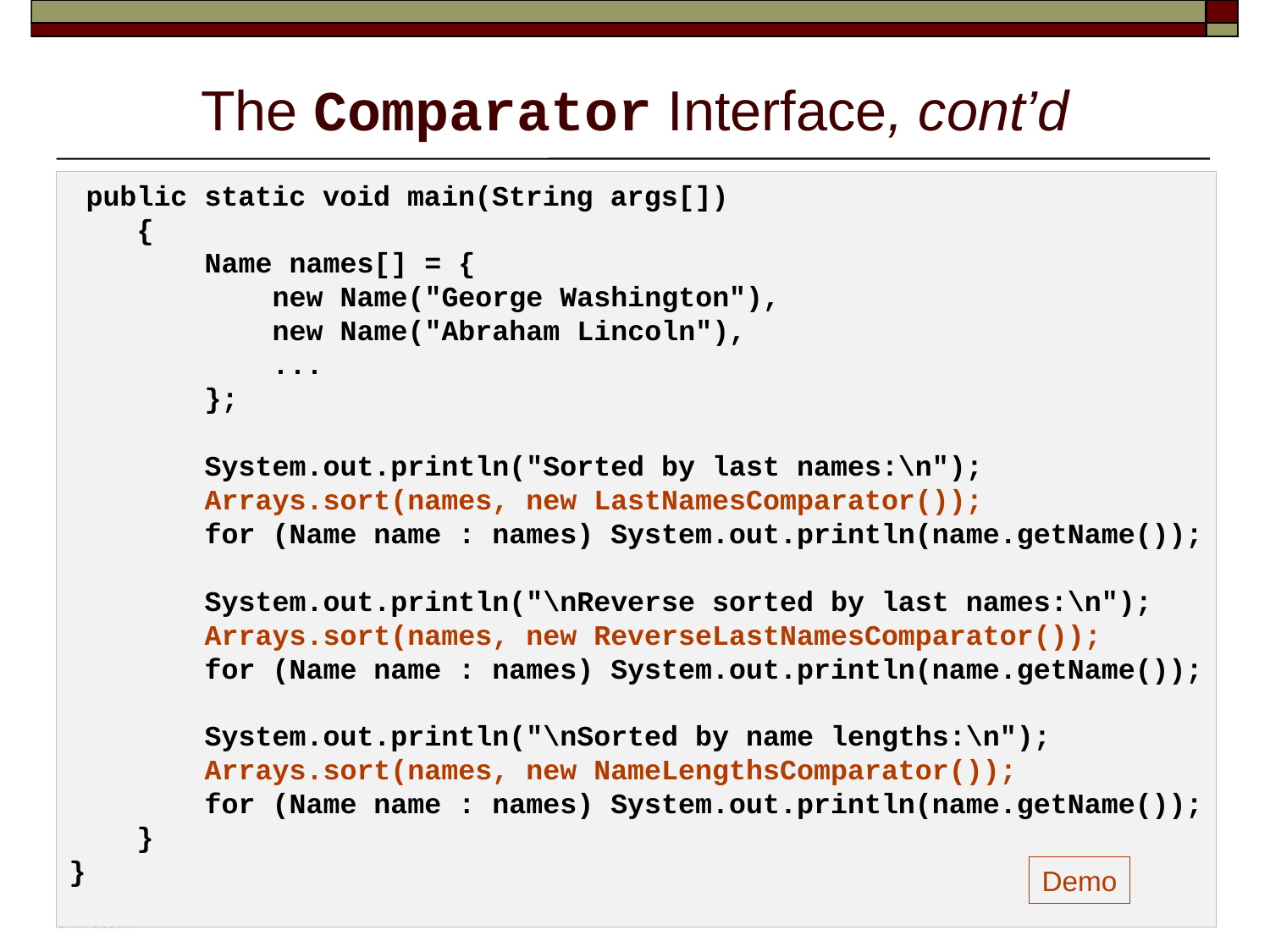

# The Comparator Interface, cont’d
 public static void main(String args[])
    {
        Name names[] = {
            new Name("George Washington"),
            new Name("Abraham Lincoln"),
            ...
        };

        System.out.println("Sorted by last names:\n");
        Arrays.sort(names, new LastNamesComparator());
        for (Name name : names) System.out.println(name.getName());

        System.out.println("\nReverse sorted by last names:\n");
        Arrays.sort(names, new ReverseLastNamesComparator());
        for (Name name : names) System.out.println(name.getName());

        System.out.println("\nSorted by name lengths:\n");
        Arrays.sort(names, new NameLengthsComparator());
        for (Name name : names) System.out.println(name.getName());
    }
}

Demo
40